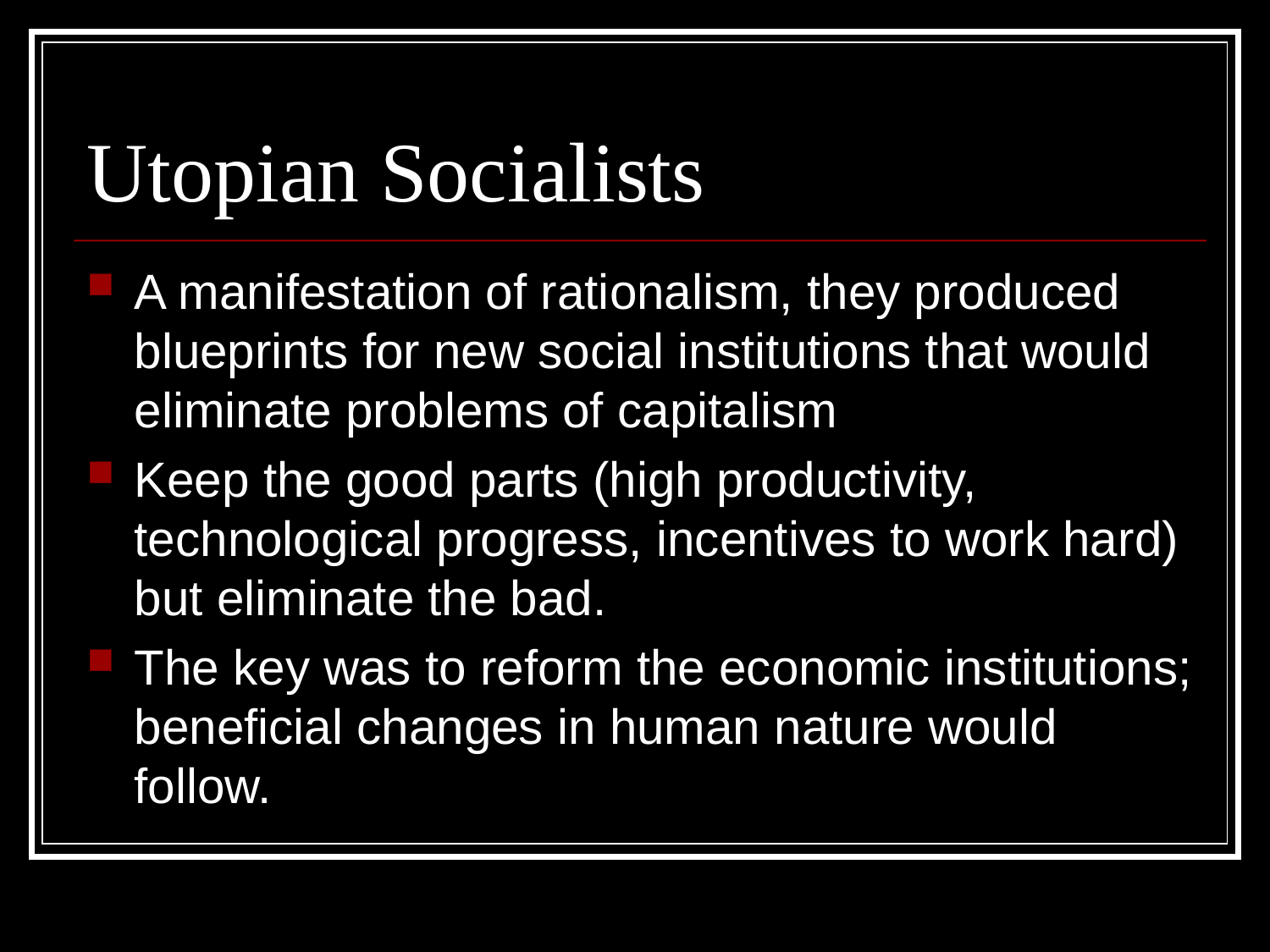

# Utopian Socialists
A manifestation of rationalism, they produced blueprints for new social institutions that would eliminate problems of capitalism
Keep the good parts (high productivity, technological progress, incentives to work hard) but eliminate the bad.
The key was to reform the economic institutions; beneficial changes in human nature would follow.